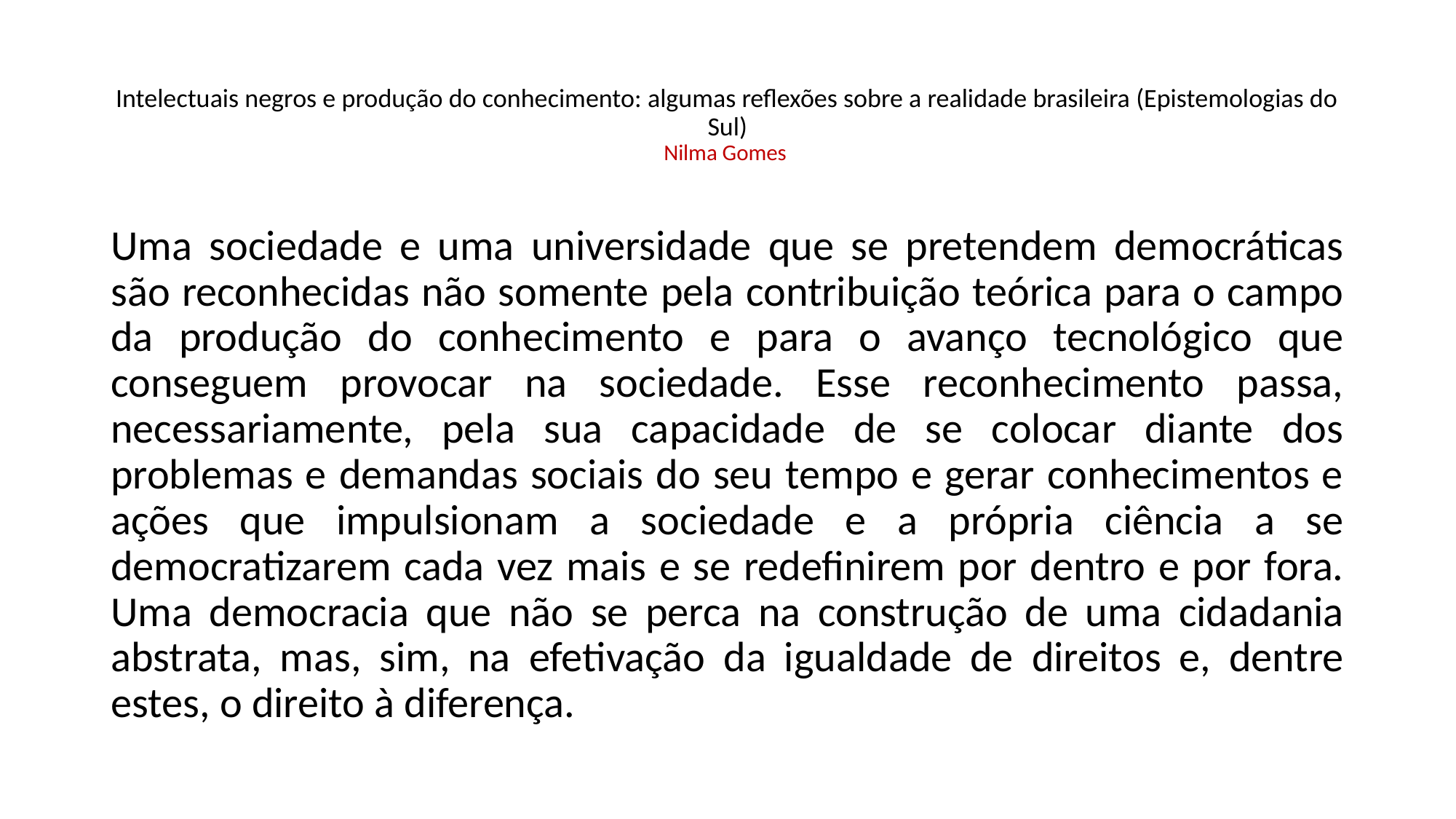

# Intelectuais negros e produção do conhecimento: algumas reflexões sobre a realidade brasileira (Epistemologias do Sul) Nilma Gomes
Uma sociedade e uma universidade que se pretendem democráticas são reconhecidas não somente pela contribuição teórica para o campo da produção do conhecimento e para o avanço tecnológico que conseguem provocar na sociedade. Esse reconhecimento passa, necessariamente, pela sua capacidade de se colocar diante dos problemas e demandas sociais do seu tempo e gerar conhecimentos e ações que impulsionam a sociedade e a própria ciência a se democratizarem cada vez mais e se redefinirem por dentro e por fora. Uma democracia que não se perca na construção de uma cidadania abstrata, mas, sim, na efetivação da igualdade de direitos e, dentre estes, o direito à diferença.